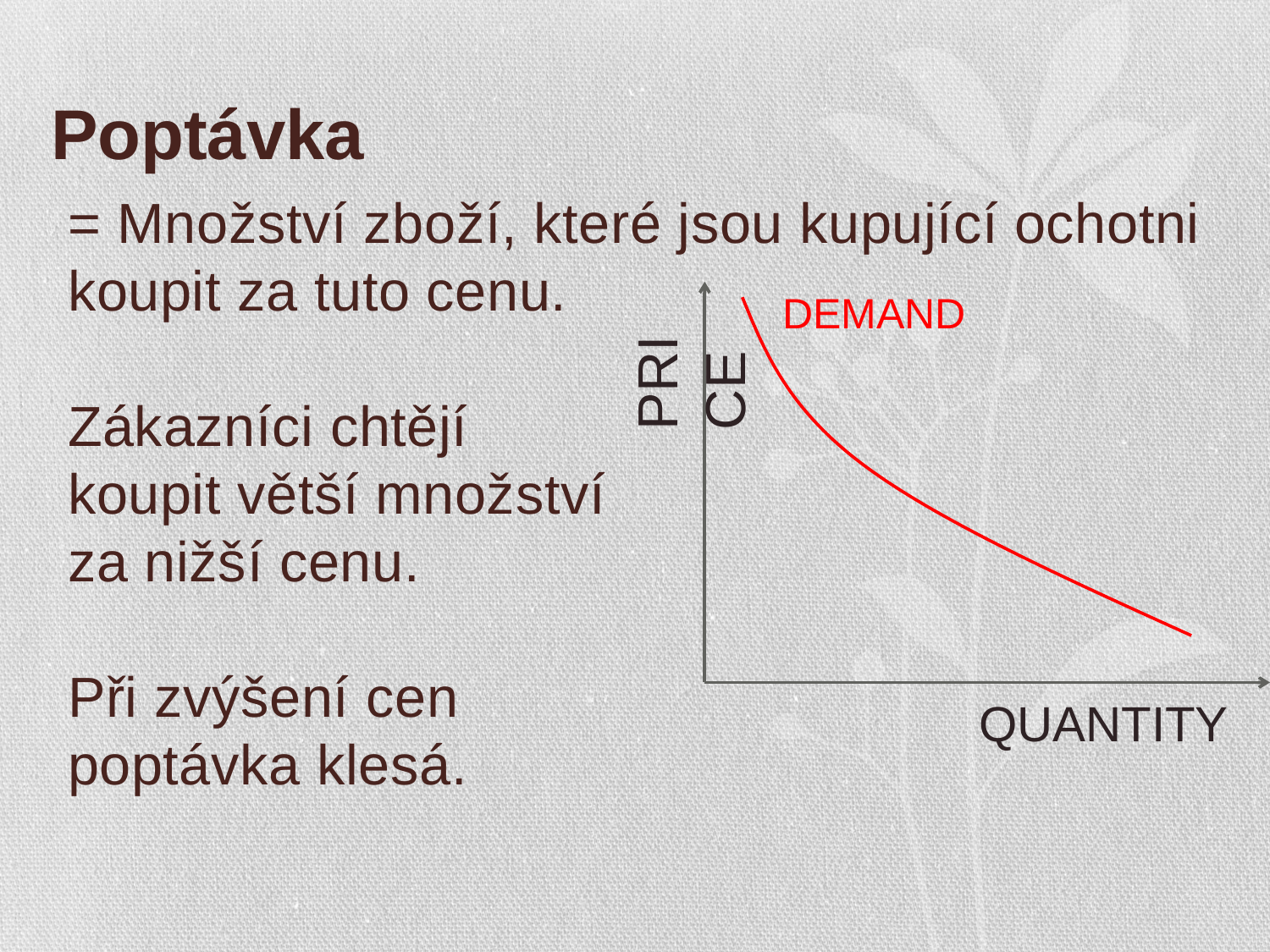

# Poptávka
= Množství zboží, které jsou kupující ochotni koupit za tuto cenu.
Zákazníci chtějí
koupit větší množství
za nižší cenu.
Při zvýšení cen
poptávka klesá.

DEMAND
PRICE
QUANTITY